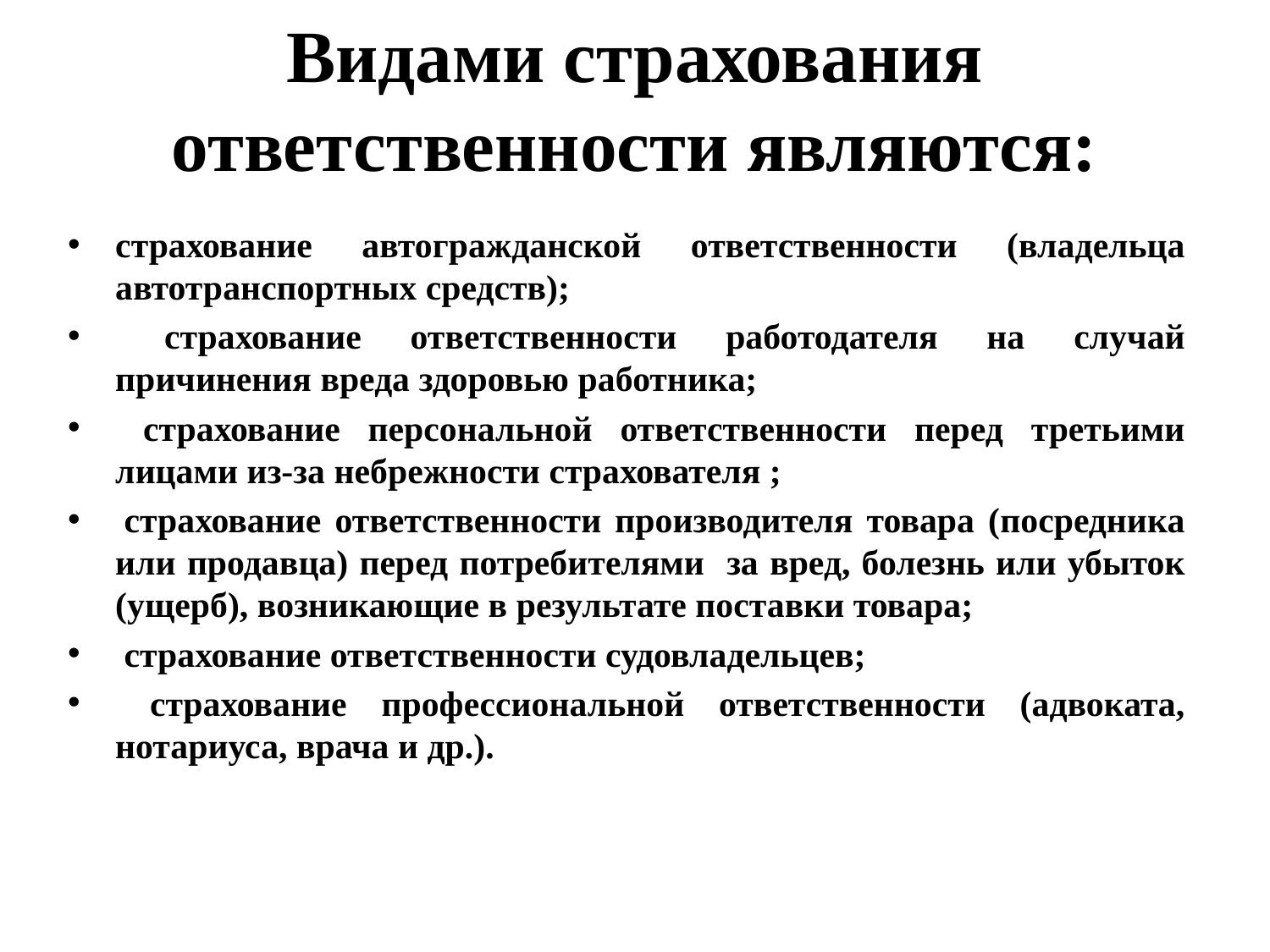

# Видами страхования ответственности являются:
страхование автогражданской ответственности (владельца автотранспортных средств);
 страхование ответственности работодателя на случай причинения вреда здоровью работника;
 страхование персональной ответственности перед третьими лицами из-за небрежности страхователя ;
 страхование ответственности производителя товара (посредника или продавца) перед потребителями  за вред, болезнь или убыток (ущерб), возникающие в результате поставки товара;
 страхование ответственности судовладельцев;
 страхование профессиональной ответственности (адвоката, нотариуса, врача и др.).